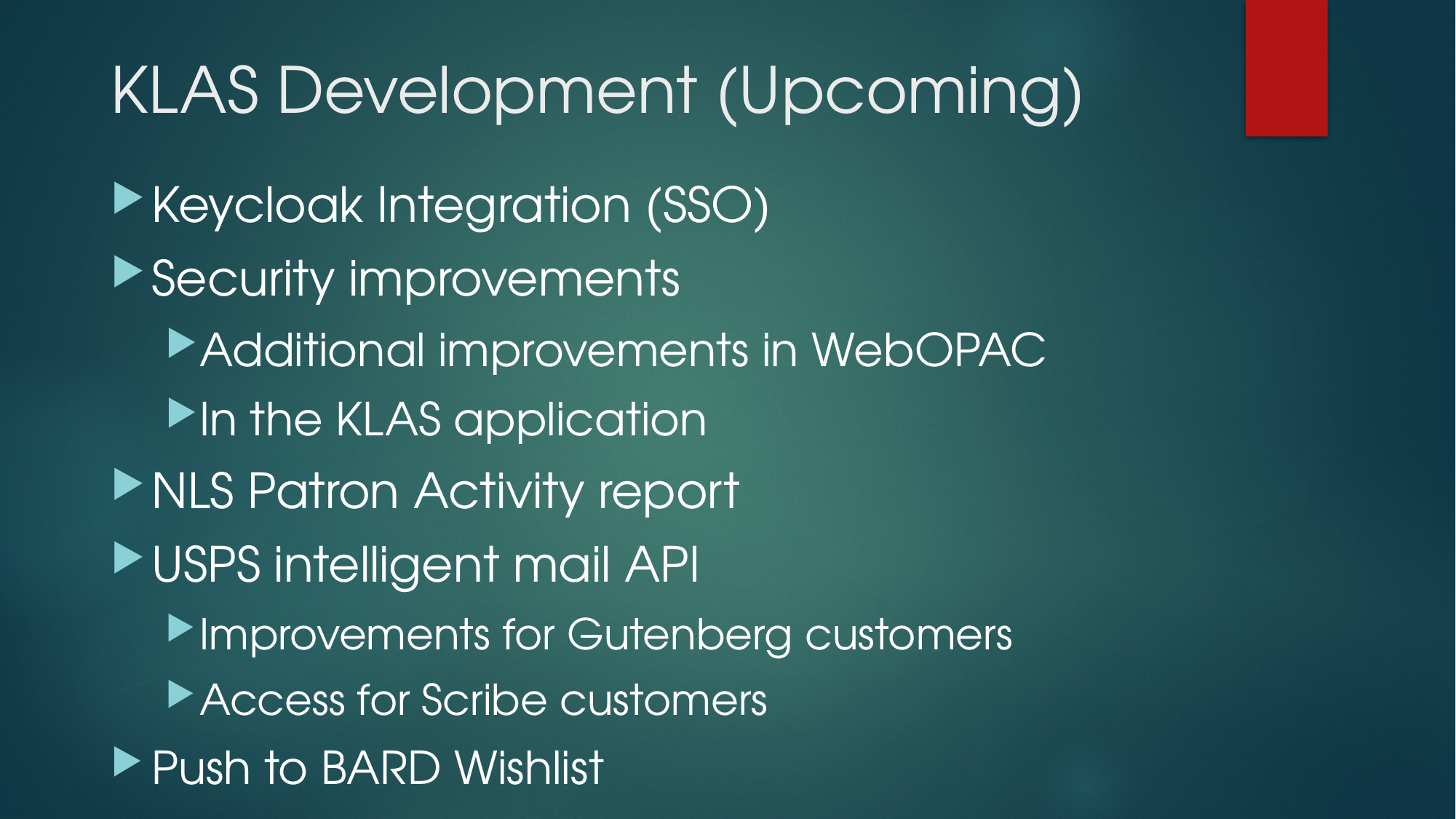

# KLAS Development (Upcoming)
Keycloak Integration (SSO)
Security improvements
Additional improvements in WebOPAC
In the KLAS application
NLS Patron Activity report
USPS intelligent mail API
Improvements for Gutenberg customers
Access for Scribe customers
Push to BARD Wishlist